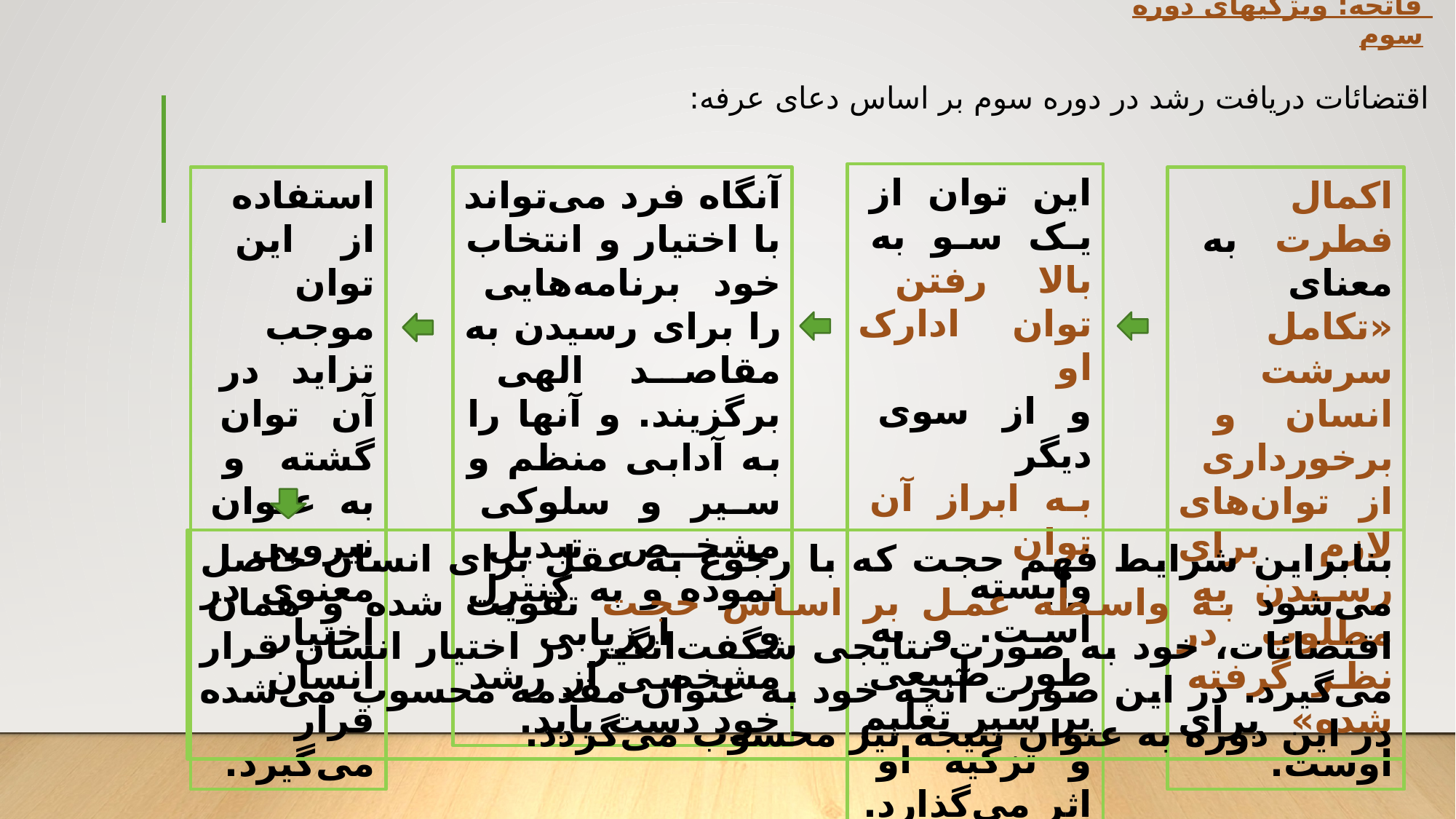

فاتحه: ویژگیهای دوره سوم
اقتضائات دریافت رشد در دوره سوم بر اساس دعای عرفه:

این توان از یک سو به بالا رفتن توان ادارک او
و از سوی دیگر
به ابراز آن توان
وابسته است. و به طور طبیعی بر سیر تعلیم و تزکیه او اثر می‌گذارد.
استفاده از این توان موجب تزاید در آن توان گشته و به عنوان نیرویی معنوی در اختیار انسان قرار می‌گیرد.
آنگاه فرد می‌تواند با اختیار و انتخاب خود برنامه‌هایی را برای رسیدن به مقاصد الهی برگزیند. و آنها را به آدابی منظم و سیر و سلوکی مشخص تبدیل نموده و به کنترل و ارزیابی مشخصی از رشد خود دست یابد.
اکمال فطرت به معنای
«تکامل سرشت انسان و برخورداری از توان‌های لازم برای رسیدن به مطلوب در نظر گرفته شده» برای اوست.

بنابراین شرایط فهم حجت که با رجوع به عقل برای انسان حاصل می‌شود به واسطه عمل بر اساس حجت تقویت شده و همان اقتضائات، خود به صورت نتایجی شگفت‌انگیز در اختیار انسان قرار می‌گیرد. در این صورت آنچه خود به عنوان مقدمه محسوب می‌شده در این دوره به عنوان نتیجه نیز محسوب می‌گردد.